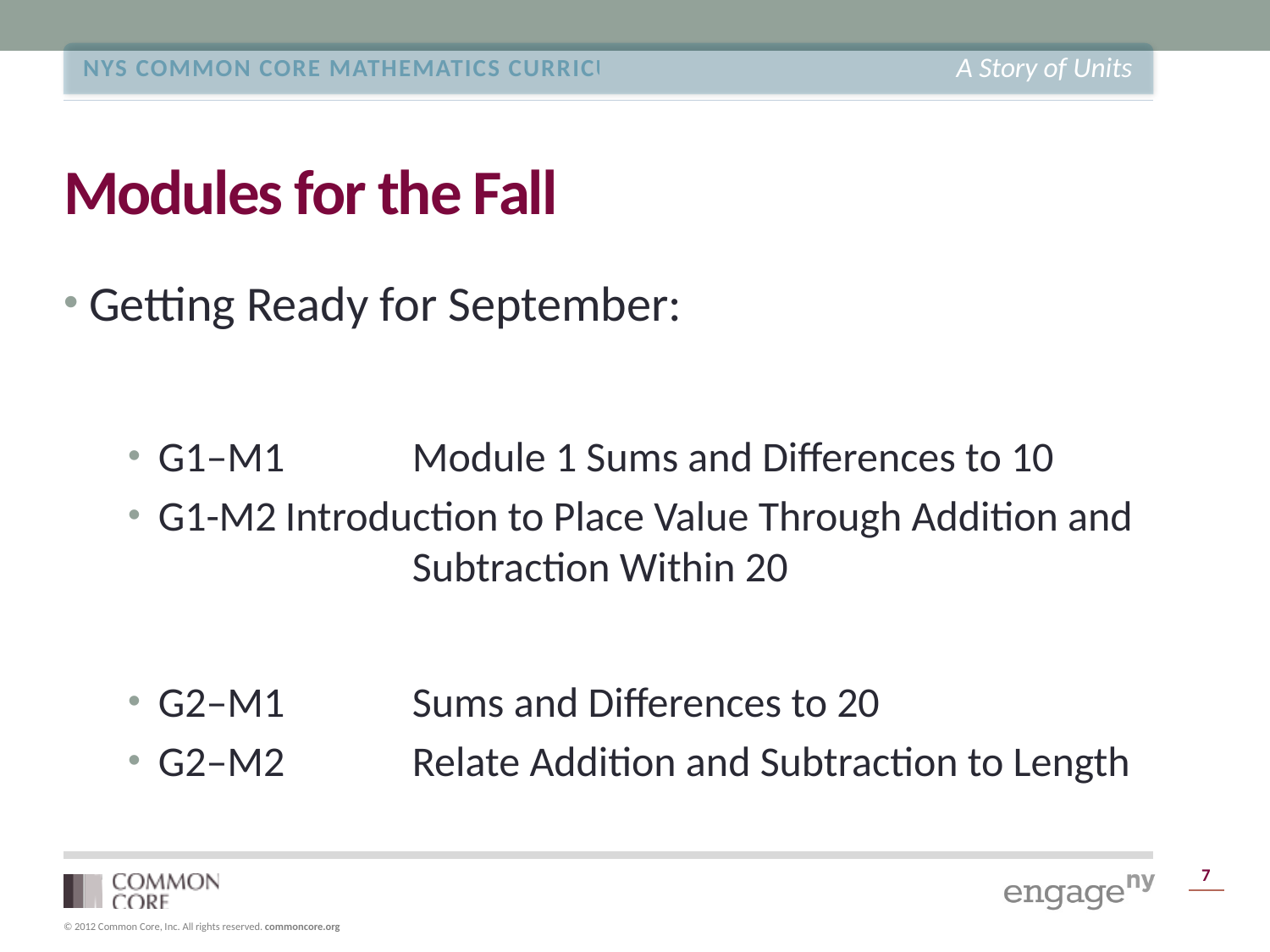

# Modules for the Fall
Getting Ready for September:

G1–M1  	Module 1 Sums and Differences to 10
G1-M2	Introduction to Place Value Through Addition and 			Subtraction Within 20

G2–M1  	Sums and Differences to 20
G2–M2  	Relate Addition and Subtraction to Length
7